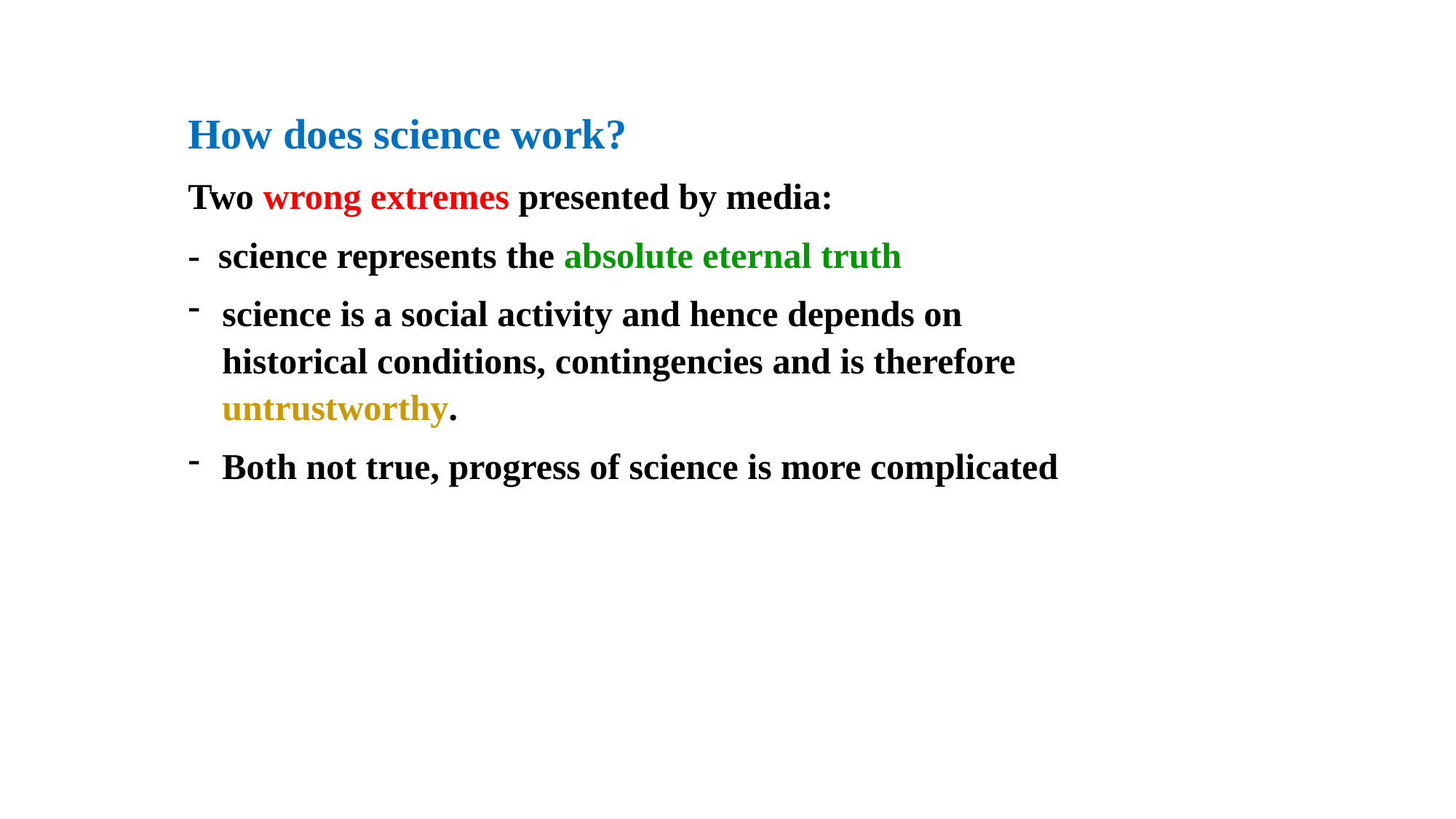

How does science work?
Two wrong extremes presented by media:
-  science represents the absolute eternal truth
science is a social activity and hence depends on historical conditions, contingencies and is therefore untrustworthy.
Both not true, progress of science is more complicated